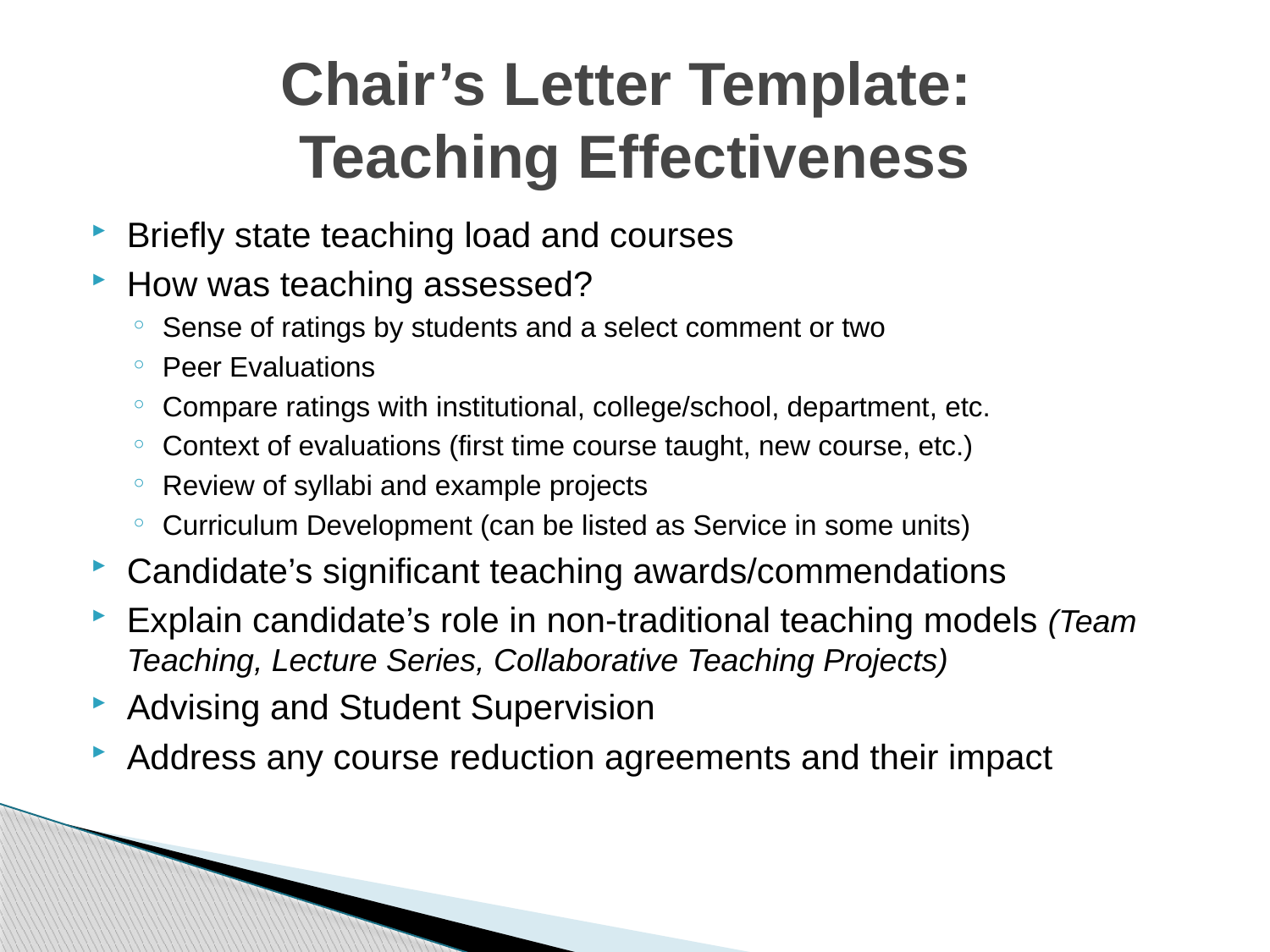

# Chair’s Letter Template: Teaching Effectiveness
Briefly state teaching load and courses
How was teaching assessed?
Sense of ratings by students and a select comment or two
Peer Evaluations
Compare ratings with institutional, college/school, department, etc.
Context of evaluations (first time course taught, new course, etc.)
Review of syllabi and example projects
Curriculum Development (can be listed as Service in some units)
Candidate’s significant teaching awards/commendations
Explain candidate’s role in non-traditional teaching models (Team Teaching, Lecture Series, Collaborative Teaching Projects)
Advising and Student Supervision
Address any course reduction agreements and their impact